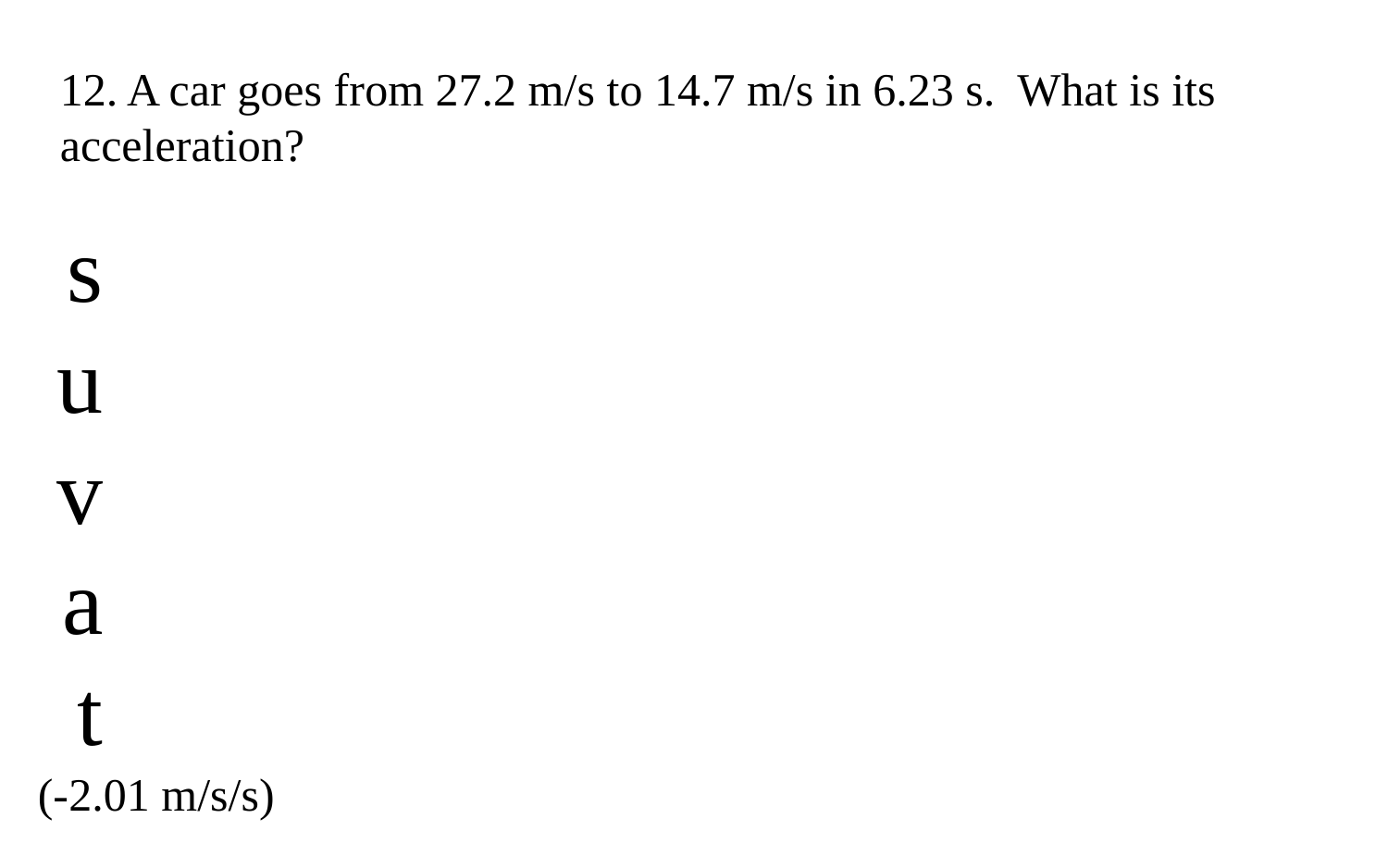

12. A car goes from 27.2 m/s to 14.7 m/s in 6.23 s.  What is its acceleration?

s
u
v
a
t
(-2.01 m/s/s)